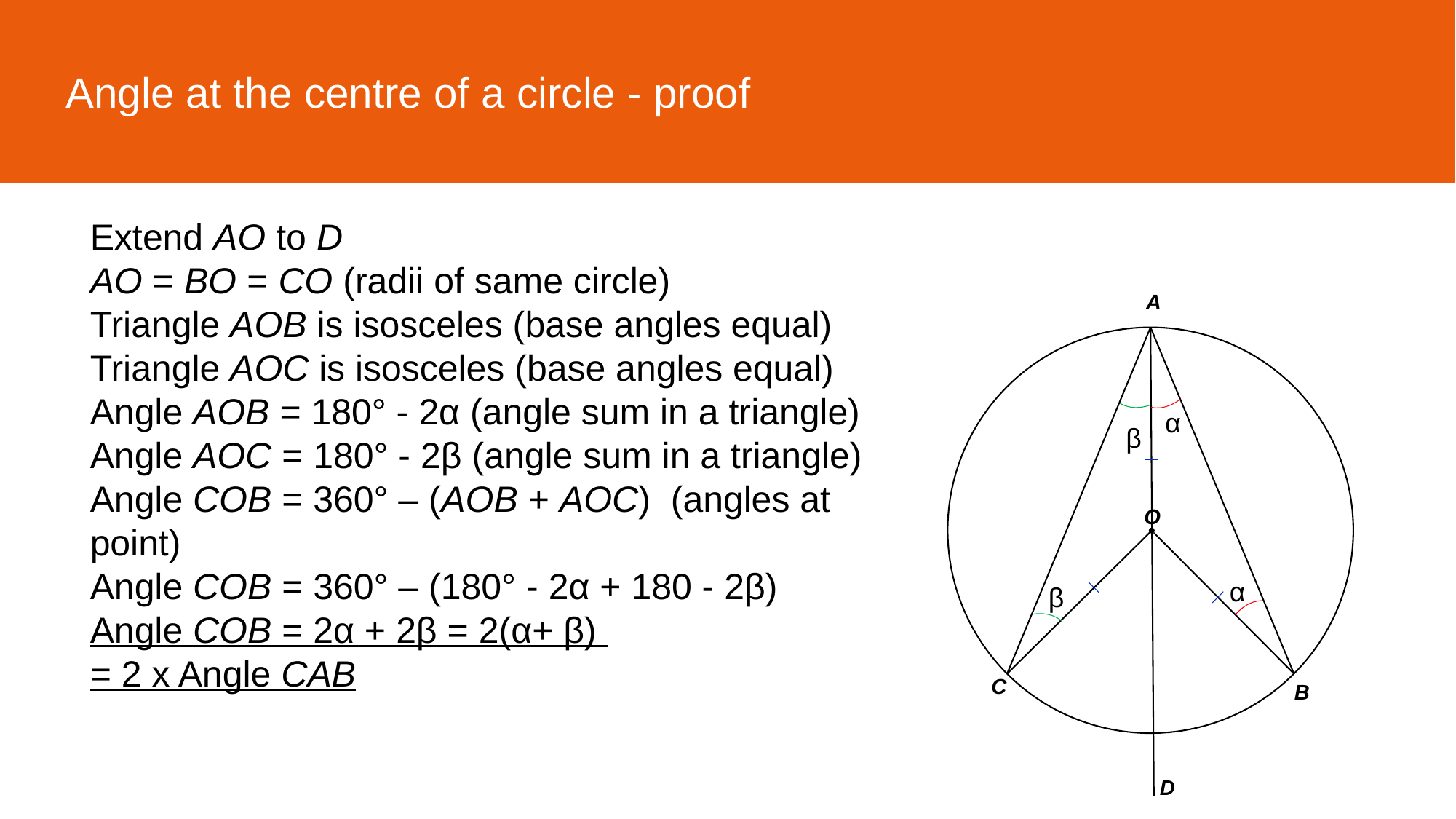

Angle at the centre of a circle - proof
Extend AO to D
AO = BO = CO (radii of same circle)
Triangle AOB is isosceles (base angles equal)
Triangle AOC is isosceles (base angles equal)
Angle AOB = 180° - 2α (angle sum in a triangle)
Angle AOC = 180° - 2β (angle sum in a triangle)
Angle COB = 360° – (AOB + AOC)  (angles at point)
Angle COB = 360° – (180° - 2α + 180 - 2β)
Angle COB = 2α + 2β = 2(α+ β)
= 2 x Angle CAB
A

O

C
B

α
β
α
β

D